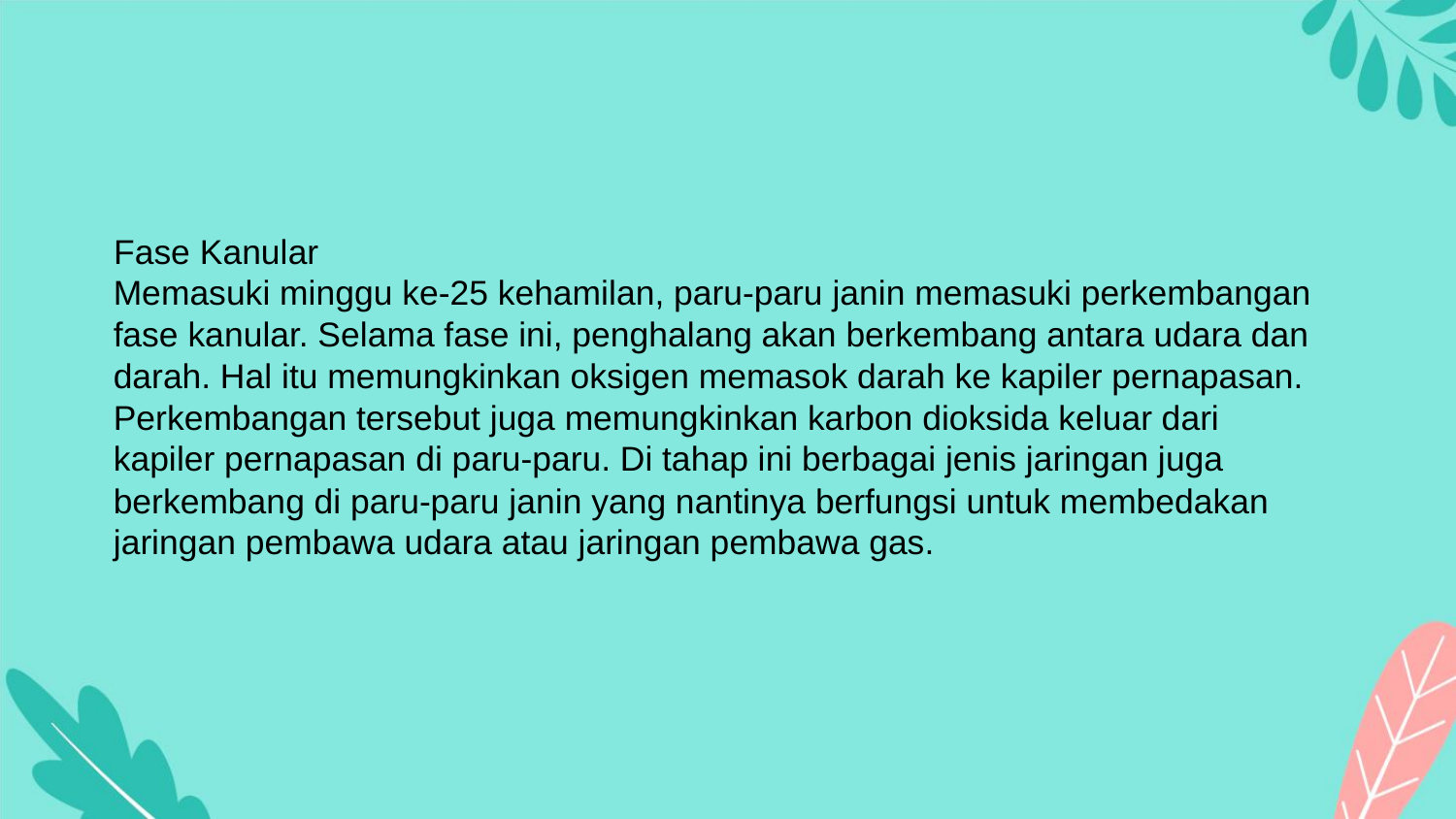

Fase Kanular
Memasuki minggu ke-25 kehamilan, paru-paru janin memasuki perkembangan
fase kanular. Selama fase ini, penghalang akan berkembang antara udara dan
darah. Hal itu memungkinkan oksigen memasok darah ke kapiler pernapasan.
Perkembangan tersebut juga memungkinkan karbon dioksida keluar dari
kapiler pernapasan di paru-paru. Di tahap ini berbagai jenis jaringan juga
berkembang di paru-paru janin yang nantinya berfungsi untuk membedakan
jaringan pembawa udara atau jaringan pembawa gas.